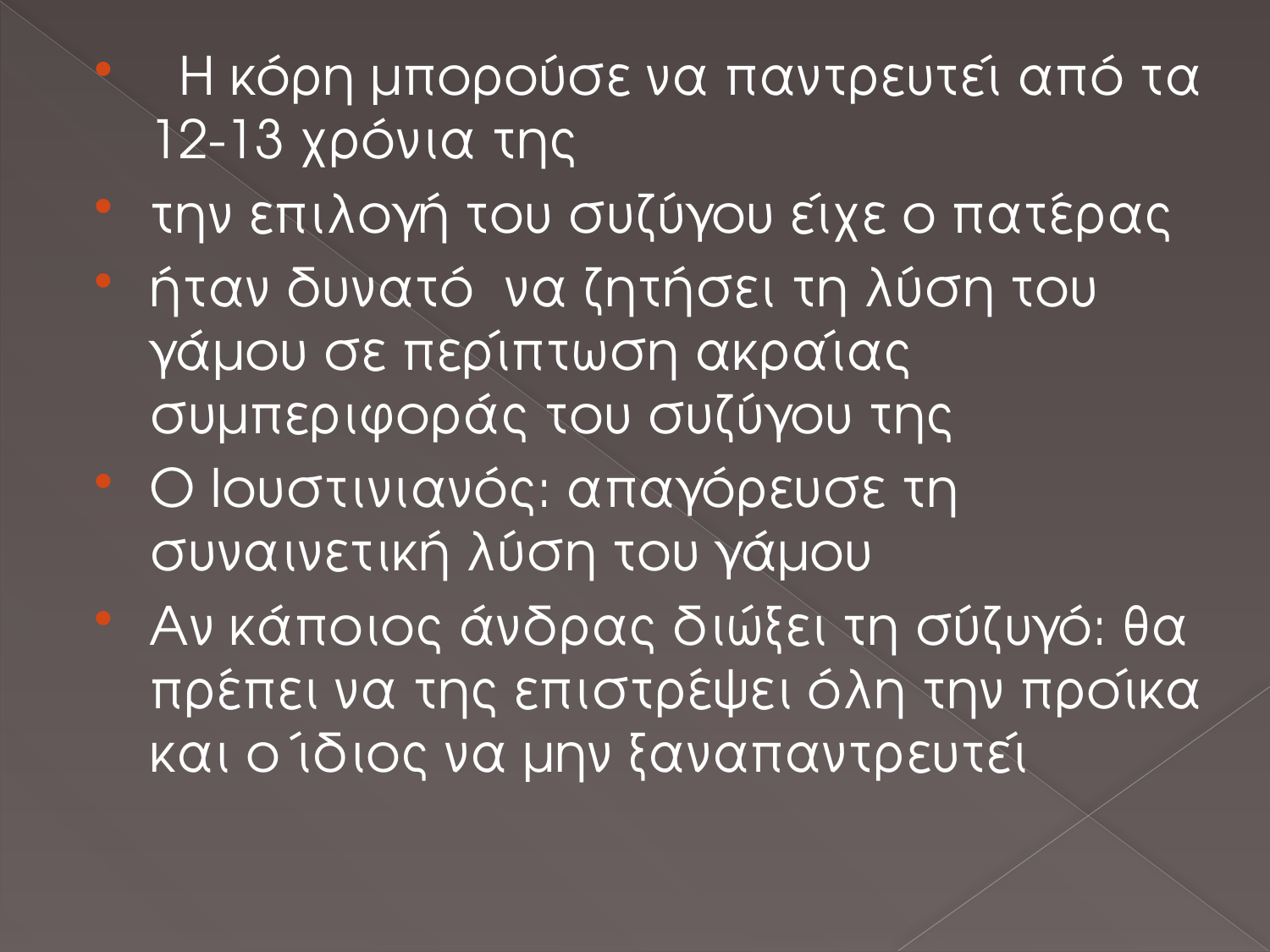

H κόρη μπορούσε να παντρευτεί από τα 12-13 χρόνια της
την επιλογή του συζύγου είχε ο πατέρας
ήταν δυνατό  να ζητήσει τη λύση του γάμου σε περίπτωση ακραίας συμπεριφοράς του συζύγου της
Ο Ιουστινιανός: απαγόρευσε τη συναινετική λύση του γάμου
Αν κάποιος άνδρας διώξει τη σύζυγό: θα πρέπει να της επιστρέψει όλη την προίκα και ο ίδιος να μην ξαναπαντρευτεί